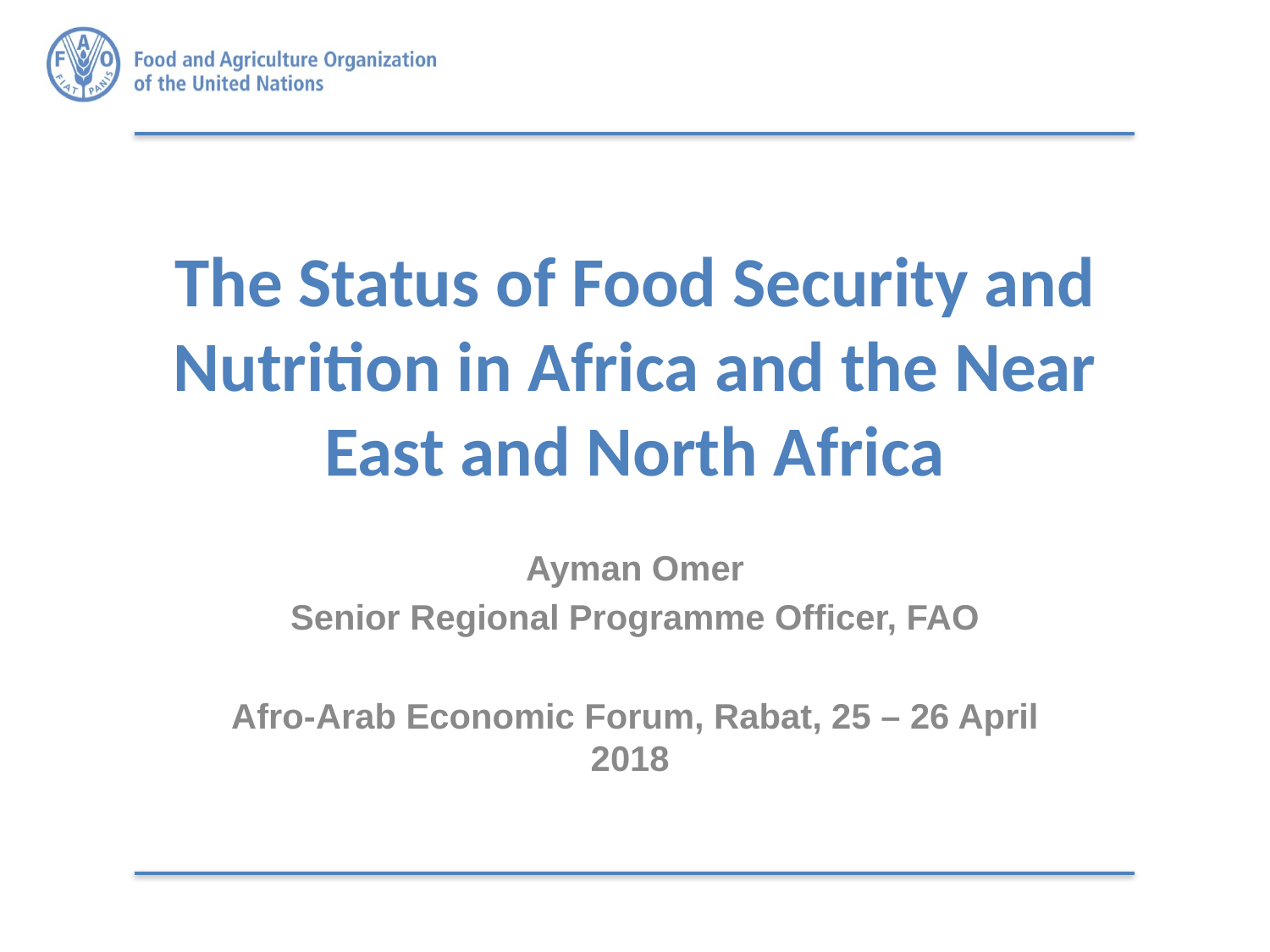

# The Status of Food Security and Nutrition in Africa and the Near East and North Africa
Ayman Omer
Senior Regional Programme Officer, FAO

Afro-Arab Economic Forum, Rabat, 25 – 26 April 2018